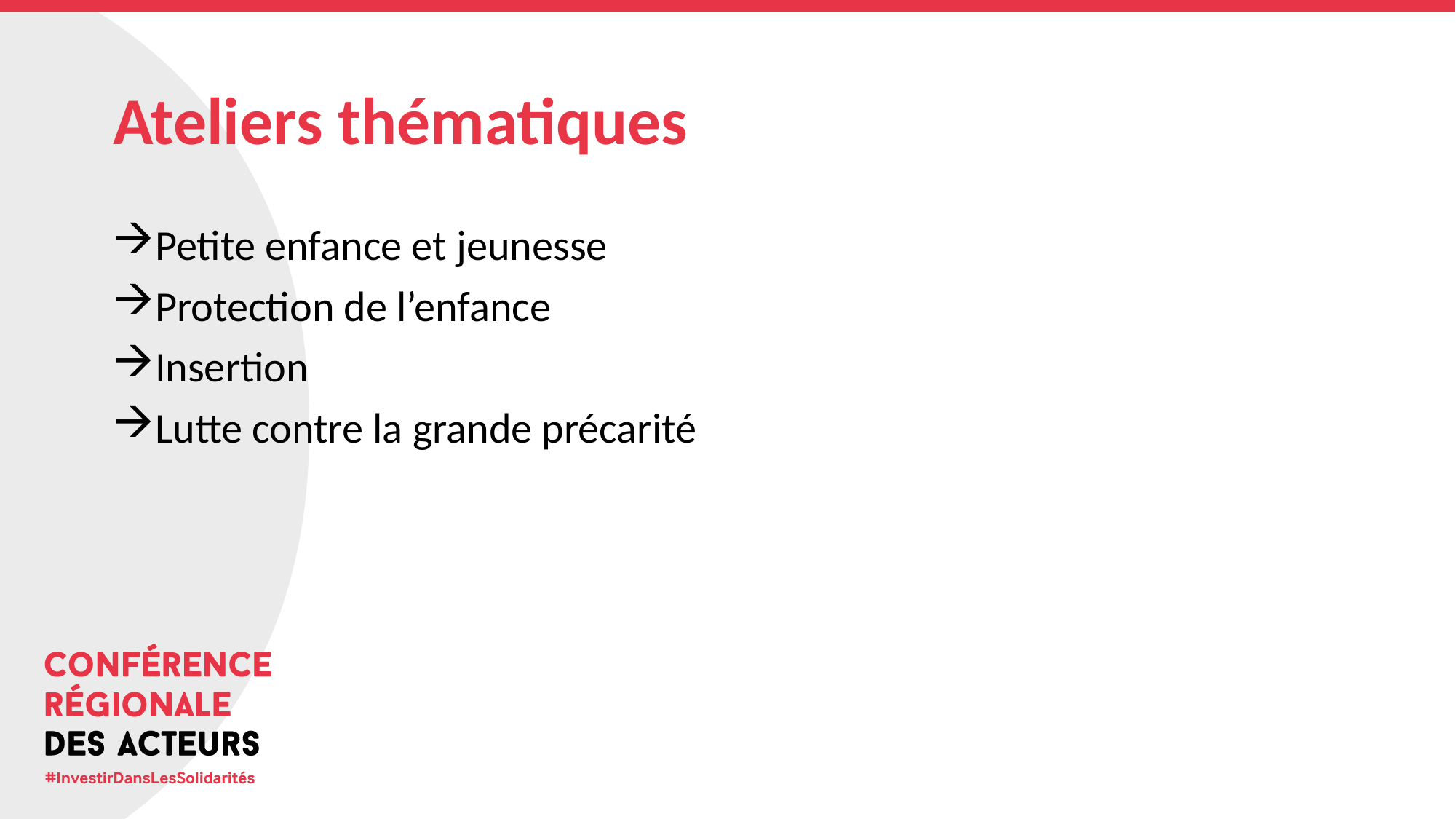

# Ateliers thématiques
Petite enfance et jeunesse
Protection de l’enfance
Insertion
Lutte contre la grande précarité